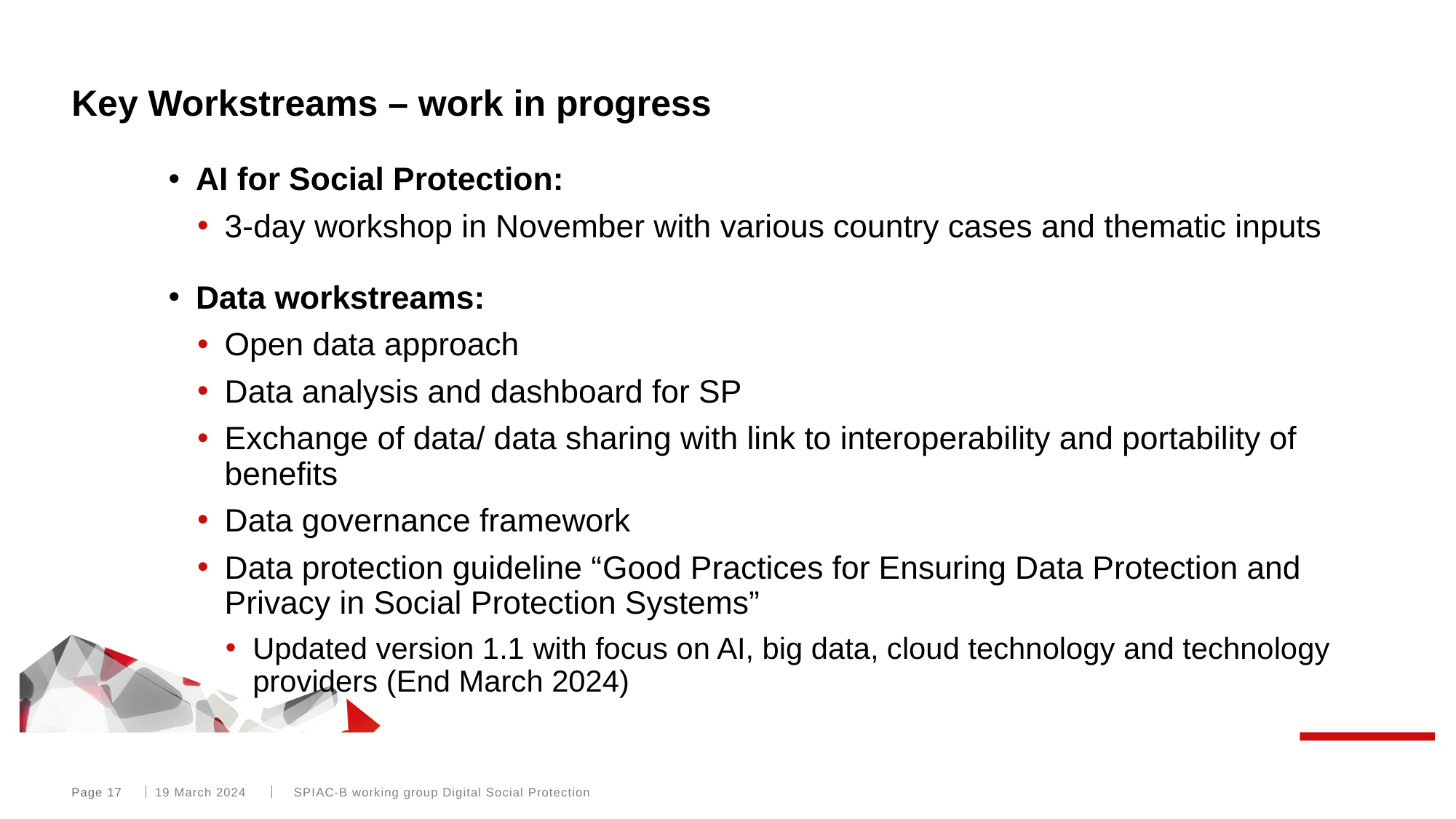

# Key Workstreams – work in progress
AI for Social Protection:
3-day workshop in November with various country cases and thematic inputs
Data workstreams:
Open data approach
Data analysis and dashboard for SP
Exchange of data/ data sharing with link to interoperability and portability of benefits
Data governance framework
Data protection guideline “Good Practices for Ensuring Data Protection and Privacy in Social Protection Systems”
Updated version 1.1 with focus on AI, big data, cloud technology and technology providers (End March 2024)
Page 17
19 March 2024
SPIAC-B working group Digital Social Protection